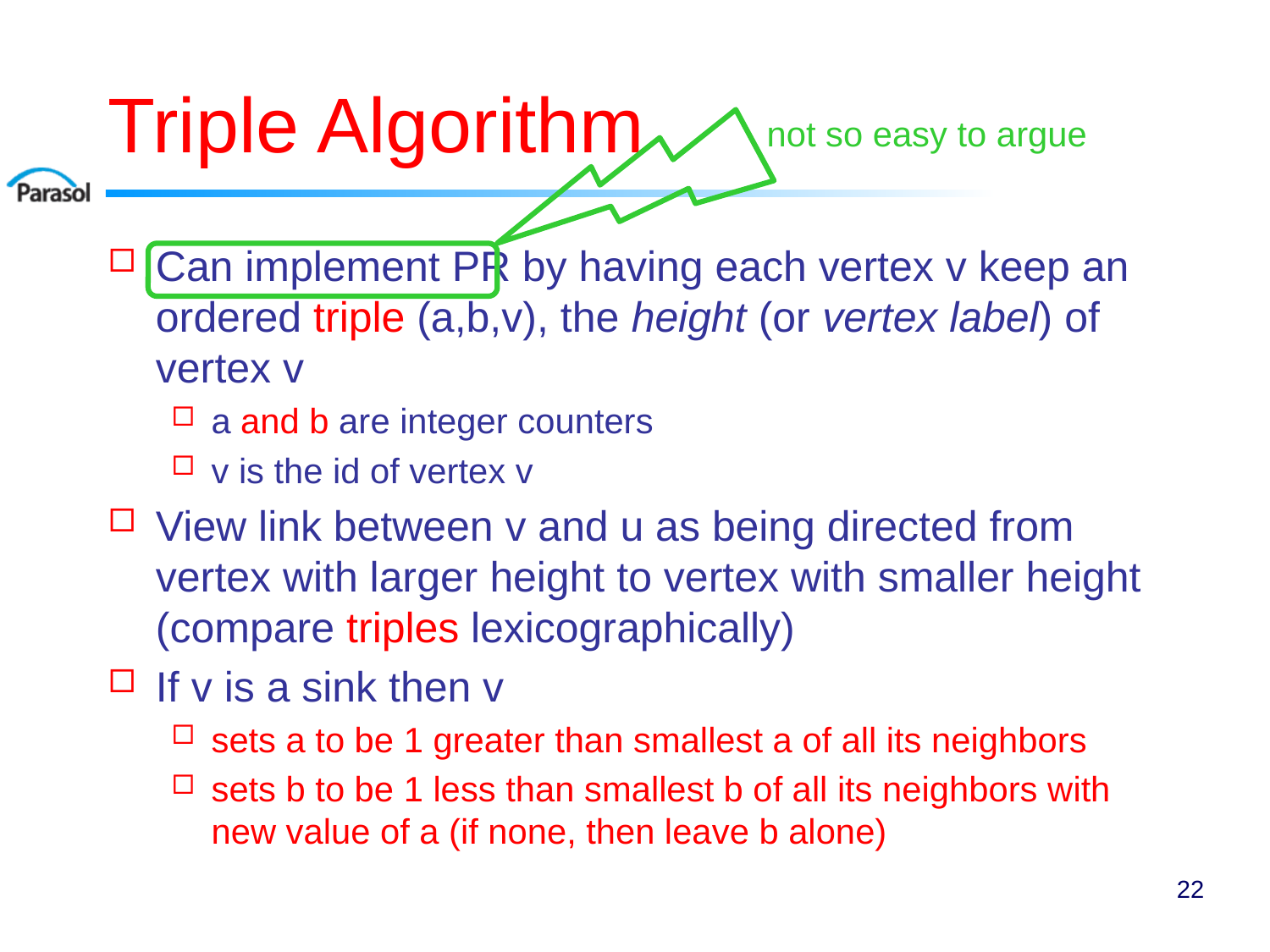

# Triple Algorithm

not so easy to argue

Can implement PR by having each vertex v keep an ordered triple (a,b,v), the height (or vertex label) of vertex v
a and b are integer counters
v is the id of vertex v
View link between v and u as being directed from vertex with larger height to vertex with smaller height (compare triples lexicographically)
If v is a sink then v
sets a to be 1 greater than smallest a of all its neighbors
sets b to be 1 less than smallest b of all its neighbors with new value of a (if none, then leave b alone)

22